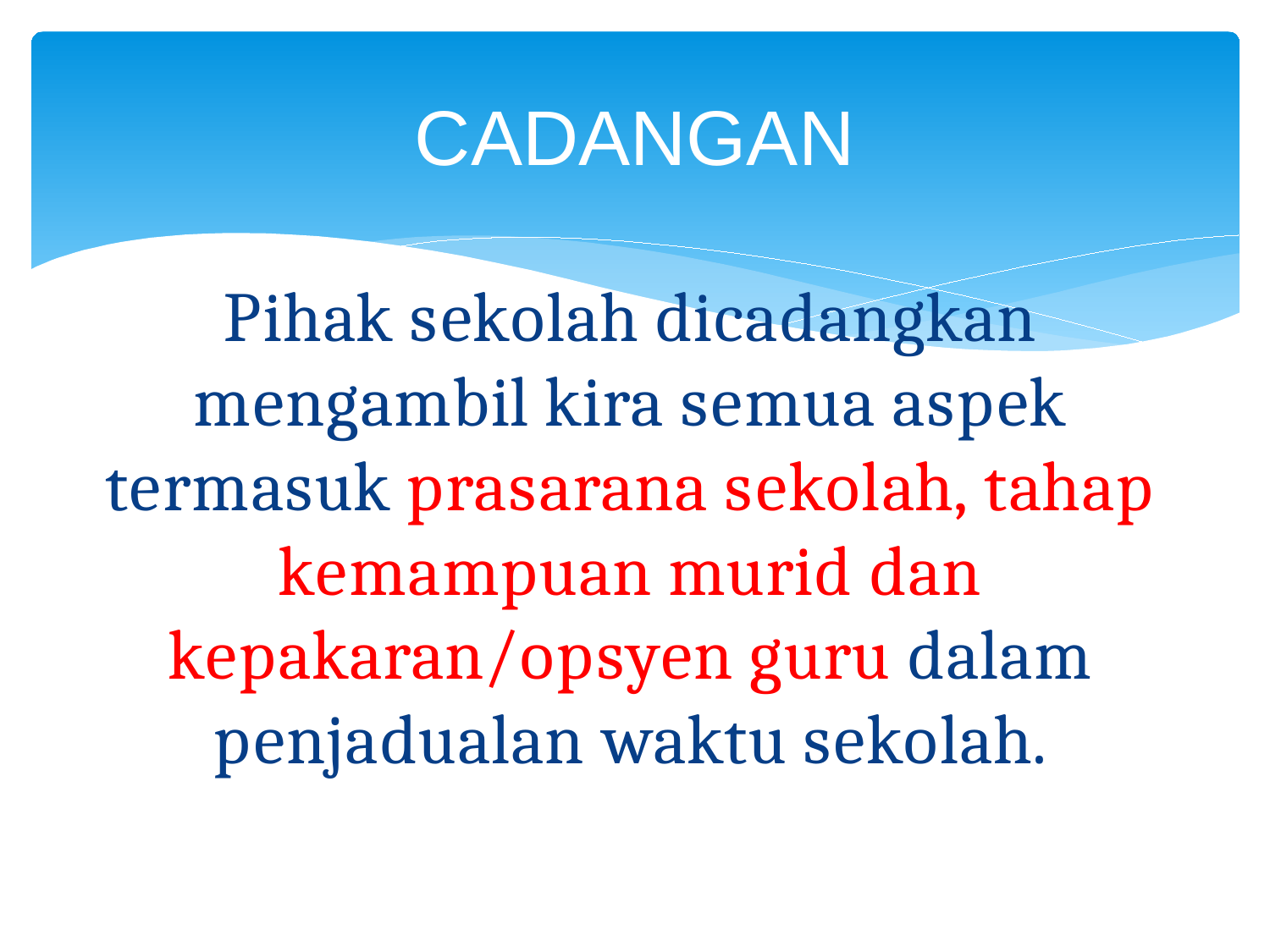

# CADANGAN
Pihak sekolah dicadangkan mengambil kira semua aspek termasuk prasarana sekolah, tahap kemampuan murid dan kepakaran/opsyen guru dalam penjadualan waktu sekolah.